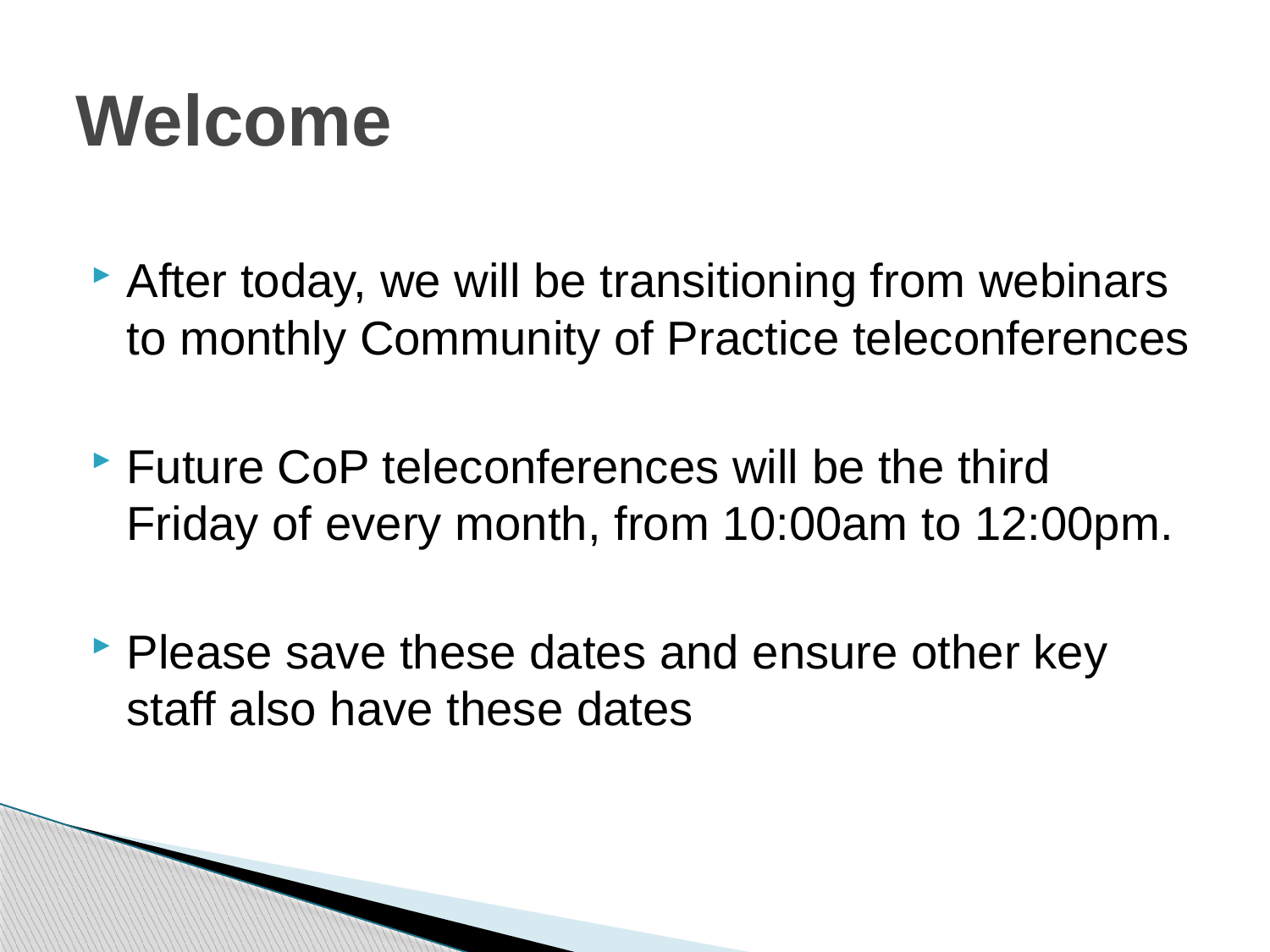

# Welcome

After today, we will be transitioning from webinars to monthly Community of Practice teleconferences

Future CoP teleconferences will be the third Friday of every month, from 10:00am to 12:00pm.

Please save these dates and ensure other key staff also have these dates